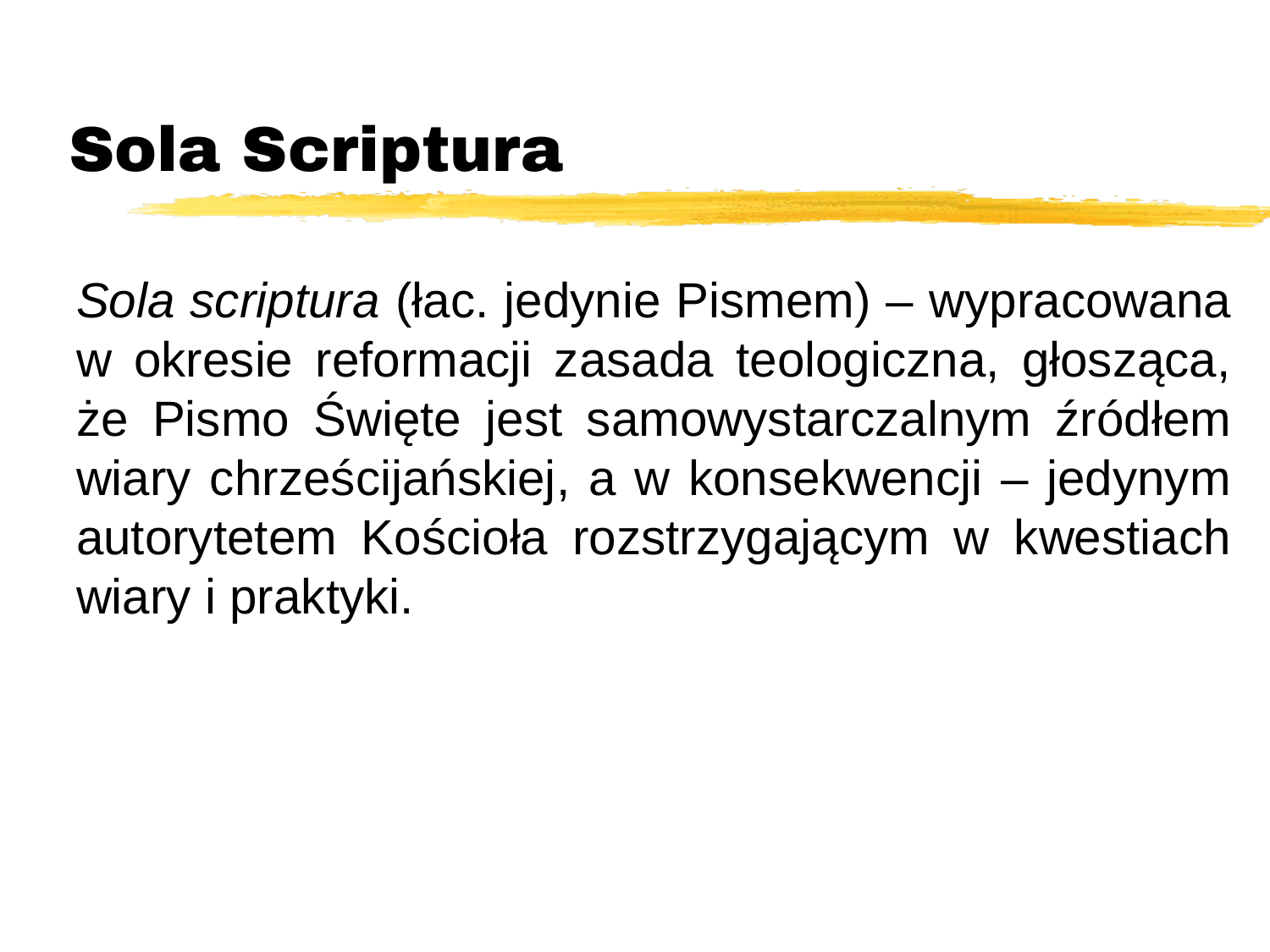

# Sola Scriptura
Sola scriptura (łac. jedynie Pismem) – wypracowana w okresie reformacji zasada teologiczna, głosząca, że Pismo Święte jest samowystarczalnym źródłem wiary chrześcijańskiej, a w konsekwencji – jedynym autorytetem Kościoła rozstrzygającym w kwestiach wiary i praktyki.